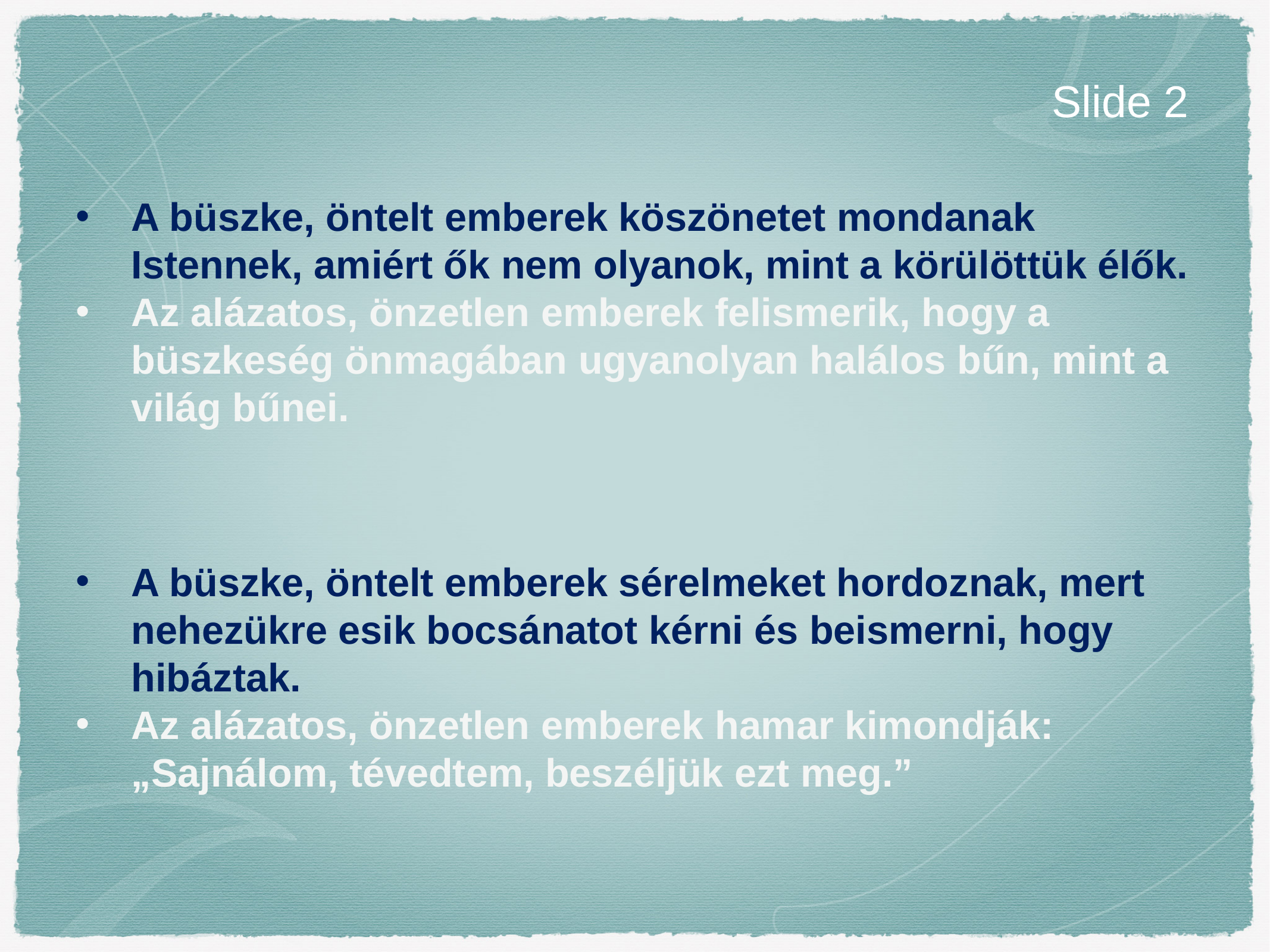

Slide 2
A büszke, öntelt emberek köszönetet mondanak Istennek, amiért ők nem olyanok, mint a körülöttük élők.
Az alázatos, önzetlen emberek felismerik, hogy a büszkeség önmagában ugyanolyan halálos bűn, mint a világ bűnei.
A büszke, öntelt emberek sérelmeket hordoznak, mert nehezükre esik bocsánatot kérni és beismerni, hogy hibáztak.
Az alázatos, önzetlen emberek hamar kimondják: „Sajnálom, tévedtem, beszéljük ezt meg.”